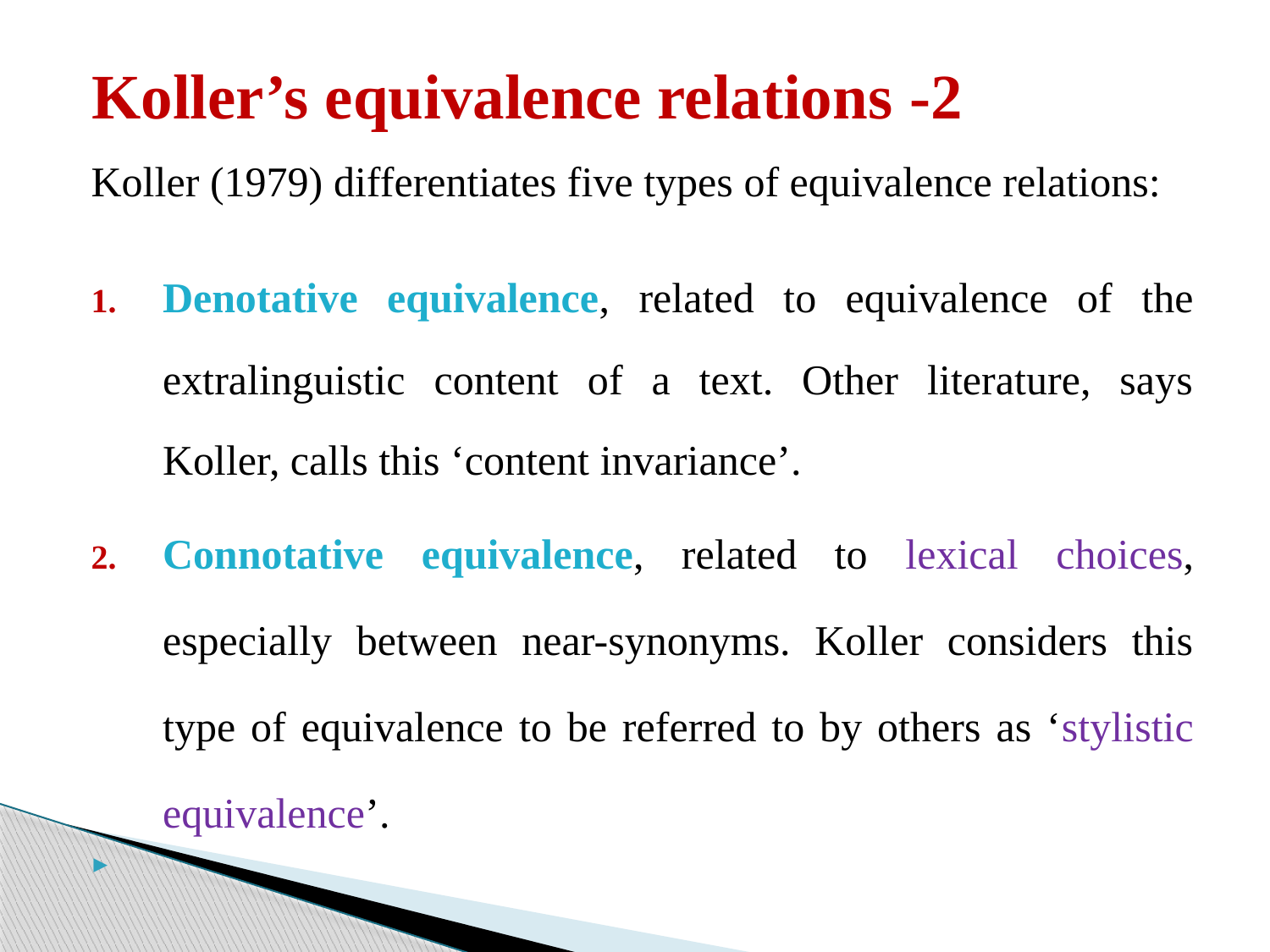

# 2- Koller’s equivalence relations
Koller (1979) differentiates five types of equivalence relations:

Denotative equivalence, related to equivalence of the extralinguistic content of a text. Other literature, says Koller, calls this ‘content invariance’.
Connotative equivalence, related to lexical choices, especially between near-synonyms. Koller considers this type of equivalence to be referred to by others as ‘stylistic equivalence’.